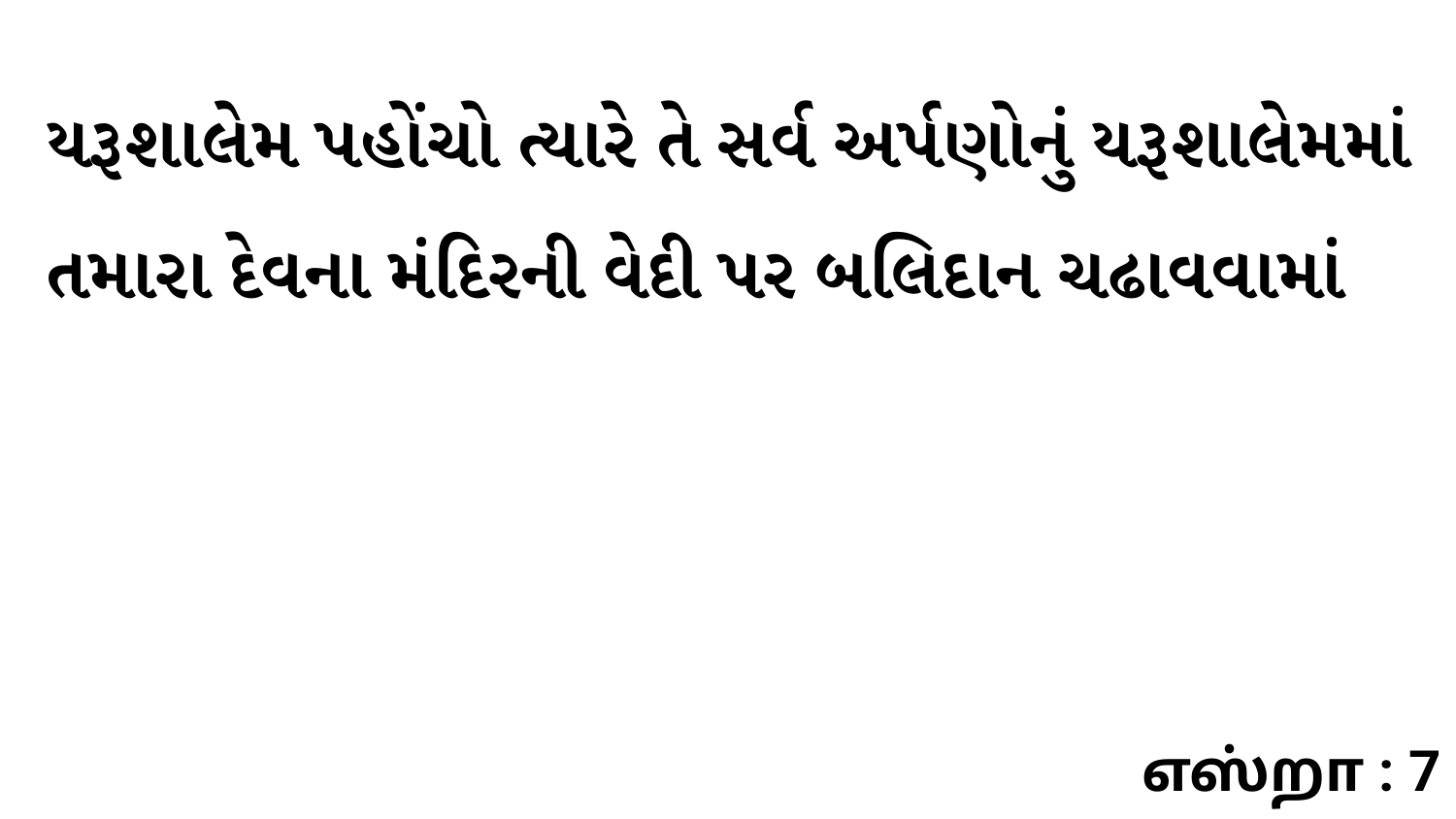

યરૂશાલેમ પહોંચો ત્યારે તે સર્વ અર્પણોનું યરૂશાલેમમાં તમારા દેવના મંદિરની વેદી પર બલિદાન ચઢાવવામાં
எஸ்றா : 7